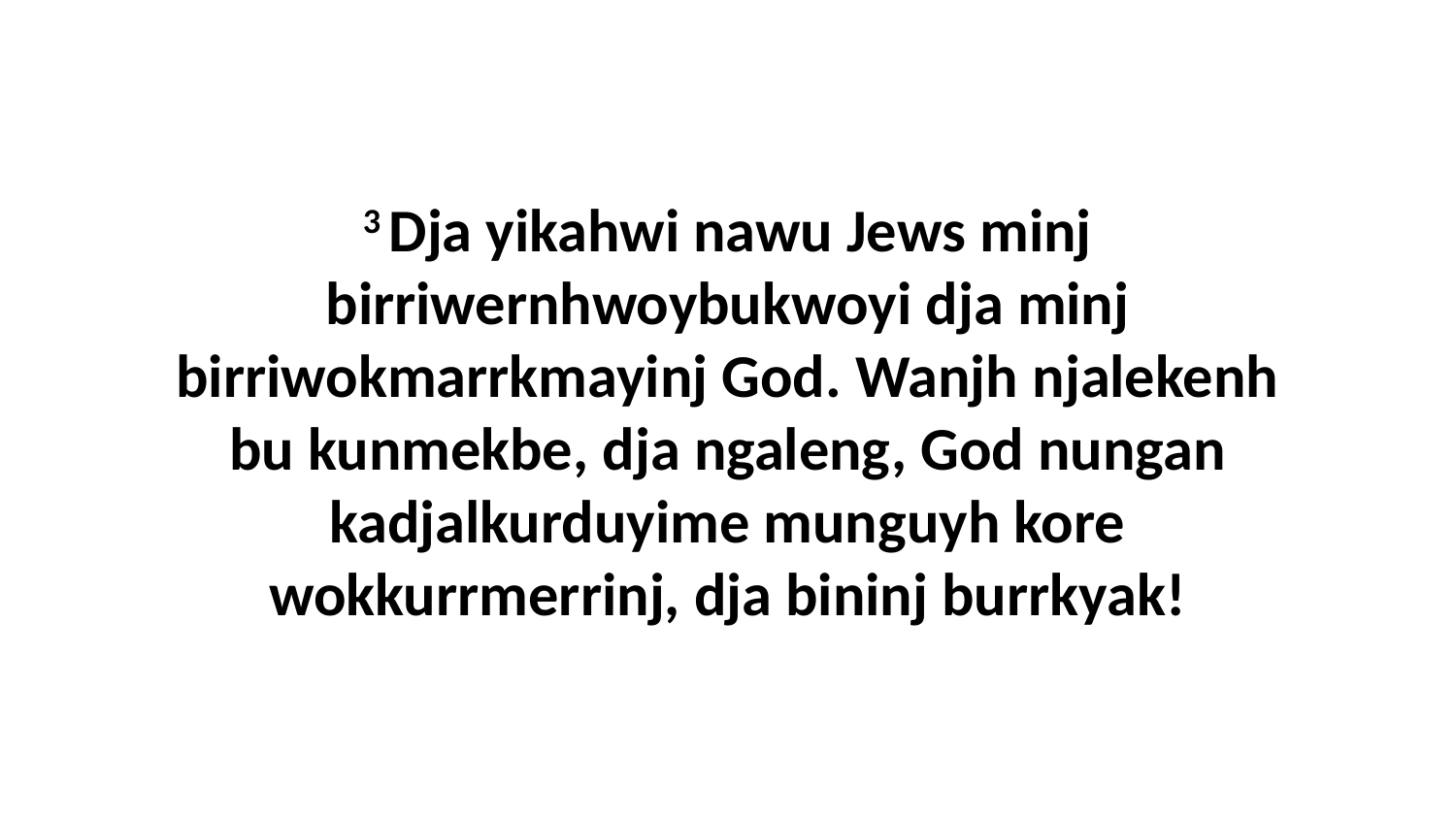

3 Dja yikahwi nawu Jews minj birriwernhwoybukwoyi dja minj birriwokmarrkmayinj God. Wanjh njalekenh bu kunmekbe, dja ngaleng, God nungan kadjalkurduyime munguyh kore wokkurrmerrinj, dja bininj burrkyak!